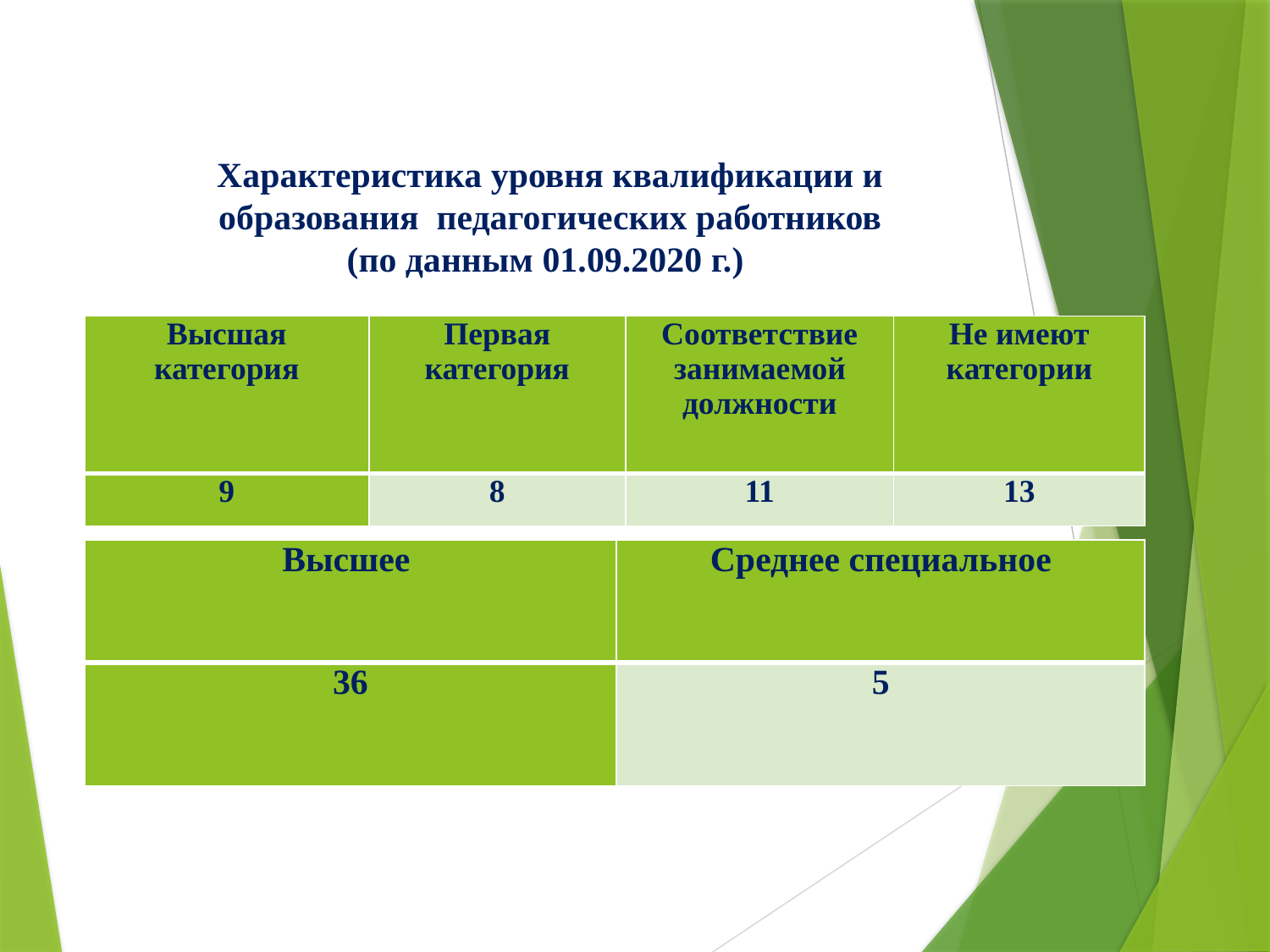

Характеристика уровня квалификации и образования  педагогических работников
(по данным 01.09.2020 г.)
| Высшая категория | Первая категория | Соответствие занимаемой должности | Не имеют категории |
| --- | --- | --- | --- |
| 9 | 8 | 11 | 13 |
| Высшее | Среднее специальное |
| --- | --- |
| 36 | 5 |